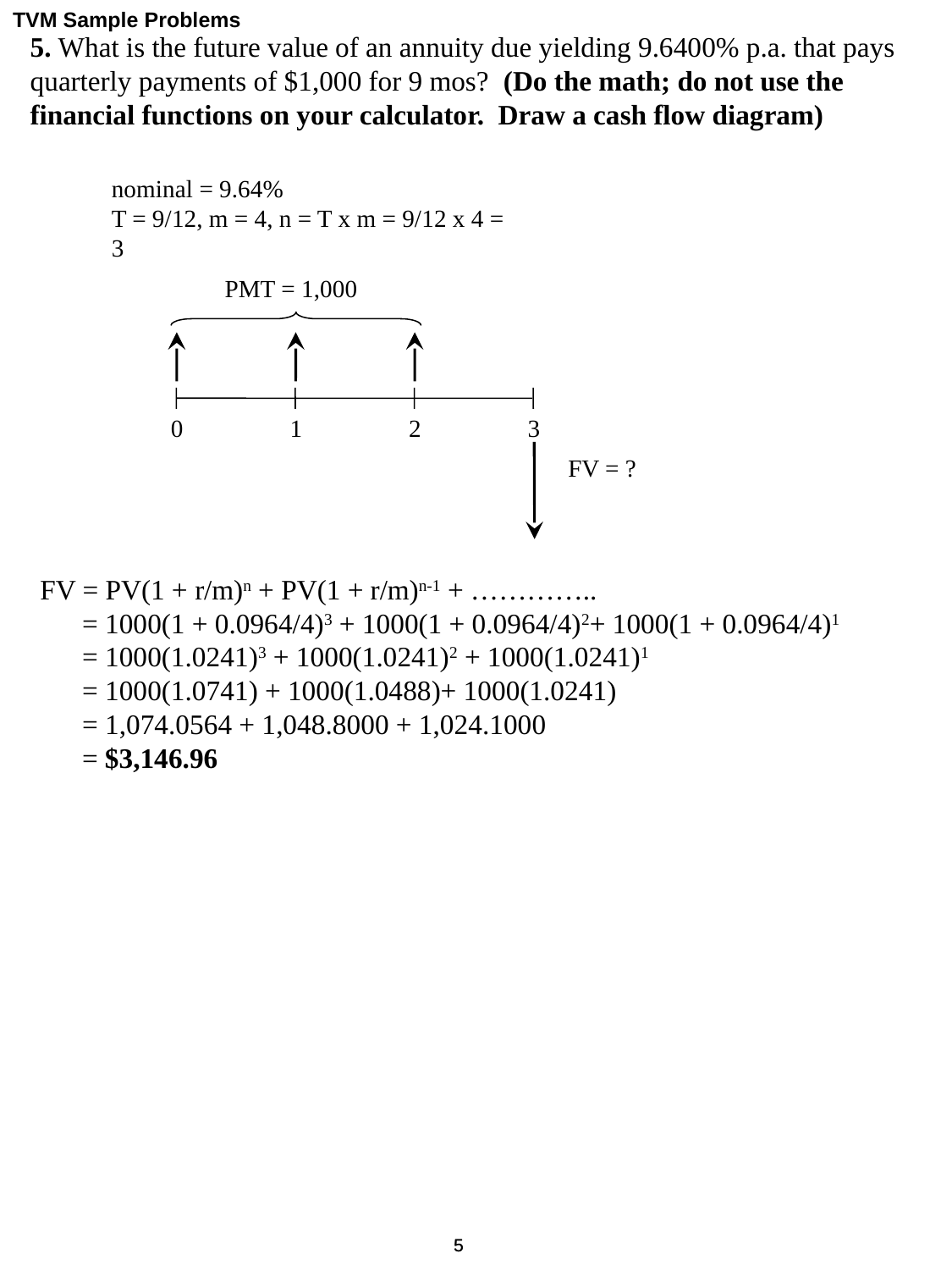

TVM Sample Problems
5. What is the future value of an annuity due yielding 9.6400% p.a. that pays quarterly payments of $1,000 for 9 mos?  (Do the math; do not use the financial functions on your calculator.  Draw a cash flow diagram)
nominal = 9.64%
T = 9/12, m = 4, n = T x m = 9/12 x 4 = 3

PMT = 1,000

0
1
2
3

FV = ?

FV = PV(1 + r/m)n + PV(1 + r/m)n-1 + …………..
      = 1000(1 + 0.0964/4)3 + 1000(1 + 0.0964/4)2+ 1000(1 + 0.0964/4)1
      = 1000(1.0241)3 + 1000(1.0241)2 + 1000(1.0241)1
      = 1000(1.0741) + 1000(1.0488)+ 1000(1.0241)
      = 1,074.0564 + 1,048.8000 + 1,024.1000
      = $3,146.96

5
5